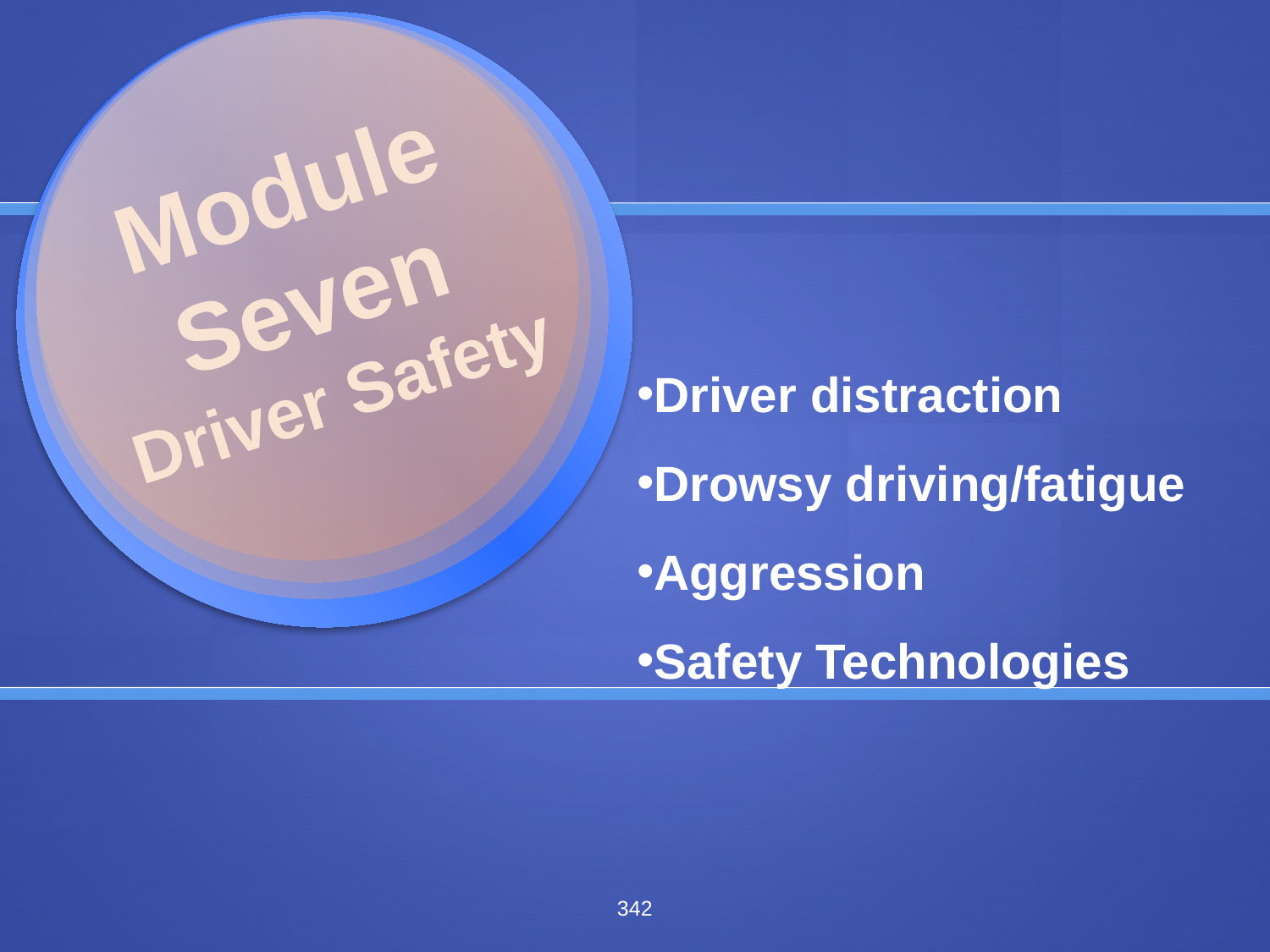

Module Seven
Driver Safety
Driver distraction
Drowsy driving/fatigue
Aggression
Safety Technologies

342